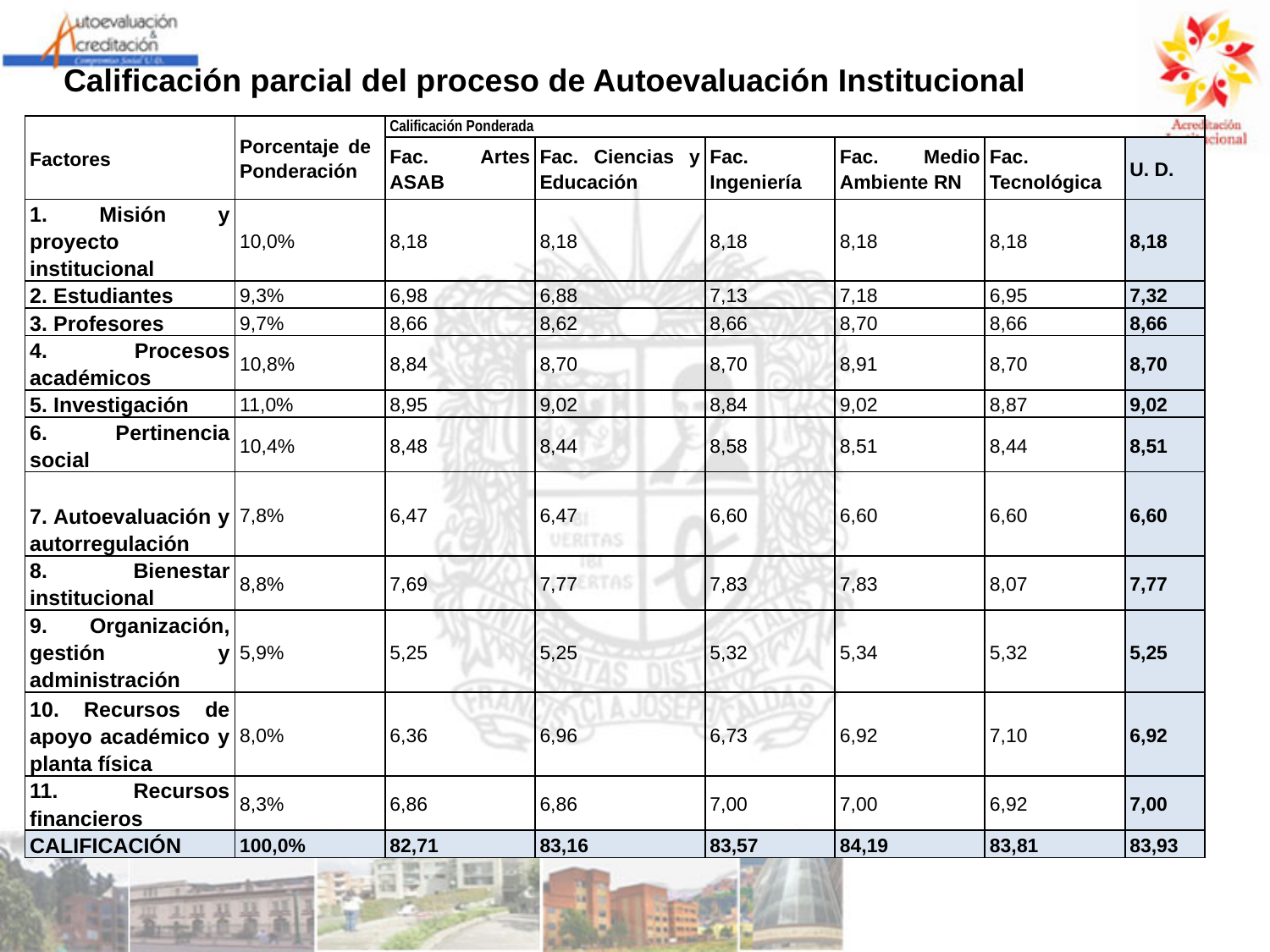

# Calificación parcial del proceso de Autoevaluación Institucional

| Factores | Porcentaje de Ponderación | Calificación Ponderada |  |  |  |  |  |
| --- | --- | --- | --- | --- | --- | --- | --- |
|  |  | Fac. Artes ASAB | Fac. Ciencias y Educación | Fac. Ingeniería | Fac. Medio Ambiente RN | Fac. Tecnológica | U. D. |
| 1. Misión y proyecto institucional | 10,0% | 8,18 | 8,18 | 8,18 | 8,18 | 8,18 | 8,18 |
| 2. Estudiantes | 9,3% | 6,98 | 6,88 | 7,13 | 7,18 | 6,95 | 7,32 |
| 3. Profesores | 9,7% | 8,66 | 8,62 | 8,66 | 8,70 | 8,66 | 8,66 |
| 4. Procesos académicos | 10,8% | 8,84 | 8,70 | 8,70 | 8,91 | 8,70 | 8,70 |
| 5. Investigación | 11,0% | 8,95 | 9,02 | 8,84 | 9,02 | 8,87 | 9,02 |
| 6. Pertinencia social | 10,4% | 8,48 | 8,44 | 8,58 | 8,51 | 8,44 | 8,51 |
| 7. Autoevaluación y autorregulación | 7,8% | 6,47 | 6,47 | 6,60 | 6,60 | 6,60 | 6,60 |
| 8. Bienestar institucional | 8,8% | 7,69 | 7,77 | 7,83 | 7,83 | 8,07 | 7,77 |
| 9. Organización, gestión y administración | 5,9% | 5,25 | 5,25 | 5,32 | 5,34 | 5,32 | 5,25 |
| 10. Recursos de apoyo académico y planta física | 8,0% | 6,36 | 6,96 | 6,73 | 6,92 | 7,10 | 6,92 |
| 11. Recursos financieros | 8,3% | 6,86 | 6,86 | 7,00 | 7,00 | 6,92 | 7,00 |
| CALIFICACIÓN | 100,0% | 82,71 | 83,16 | 83,57 | 84,19 | 83,81 | 83,93 |